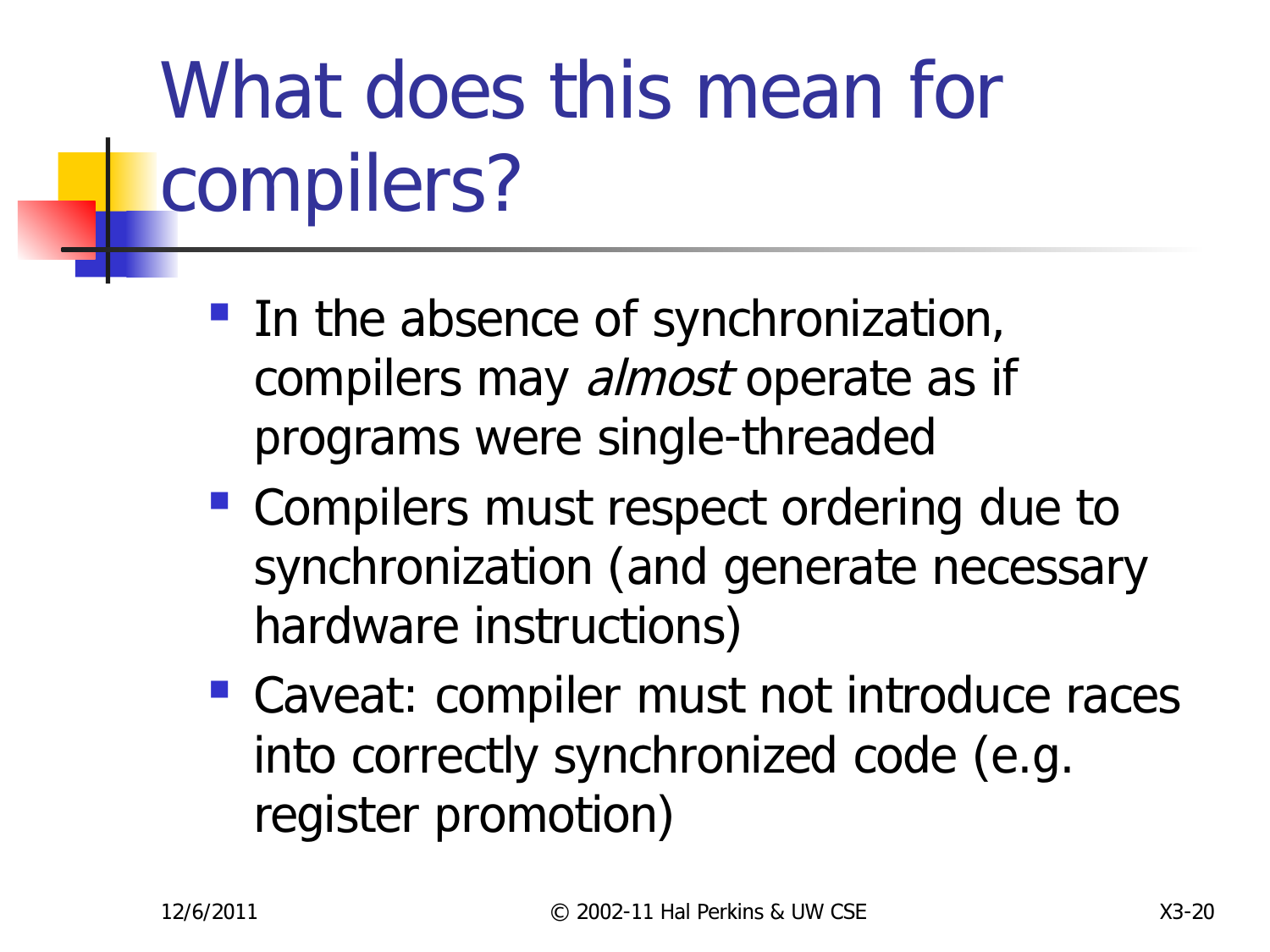

# What does this mean for compilers?
In the absence of synchronization, compilers may almost operate as if programs were single-threaded
Compilers must respect ordering due to synchronization (and generate necessary hardware instructions)
Caveat: compiler must not introduce races into correctly synchronized code (e.g. register promotion)
12/6/2011
© 2002-11 Hal Perkins & UW CSE
X3-20